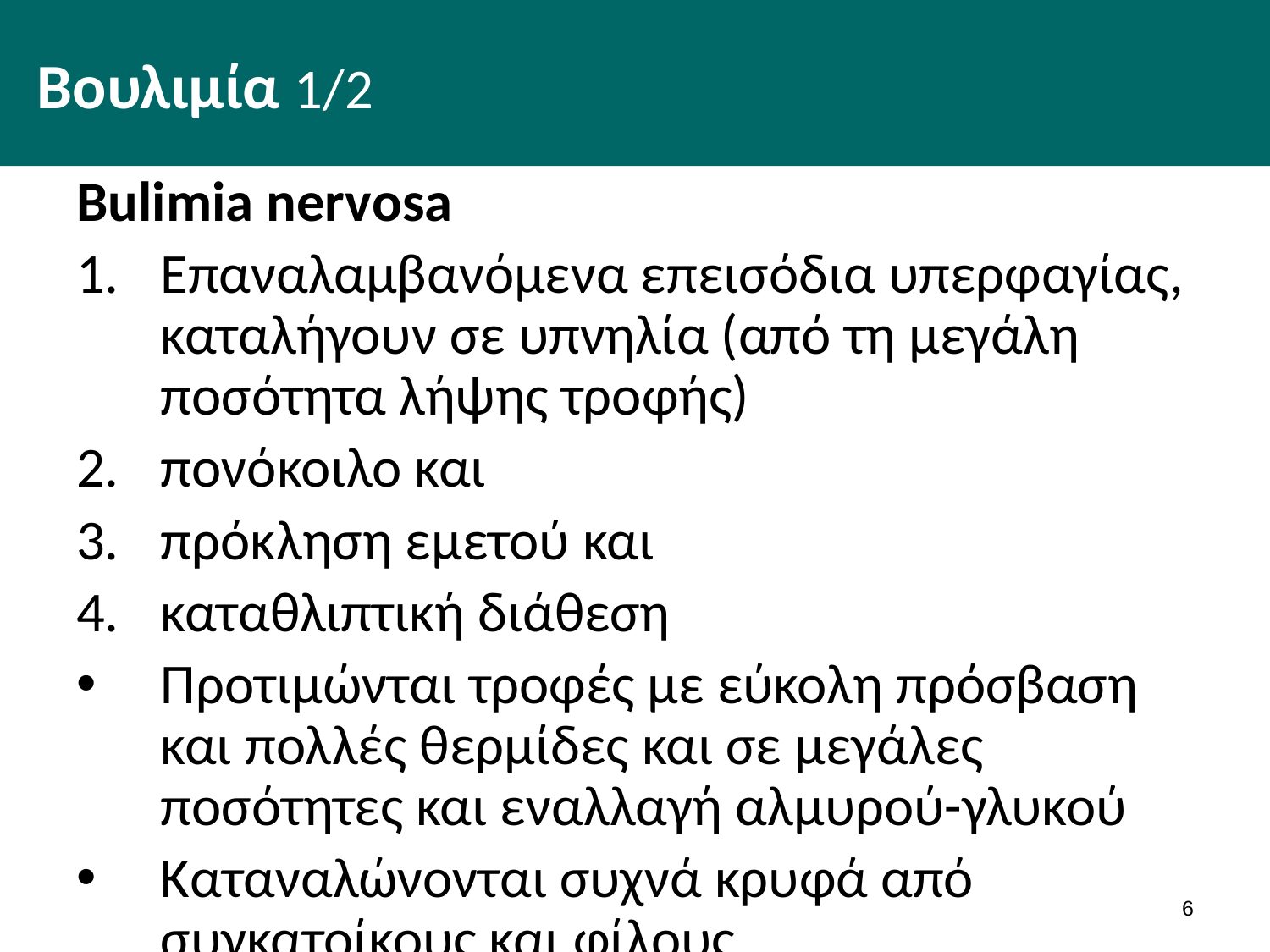

# Βουλιμία 1/2
Bulimia nervosa
Επαναλαμβανόμενα επεισόδια υπερφαγίας, καταλήγουν σε υπνηλία (από τη μεγάλη ποσότητα λήψης τροφής)
πονόκοιλο και
πρόκληση εμετού και
καταθλιπτική διάθεση
Προτιμώνται τροφές με εύκολη πρόσβαση και πολλές θερμίδες και σε μεγάλες ποσότητες και εναλλαγή αλμυρού-γλυκού
Καταναλώνονται συχνά κρυφά από συγκατοίκους και φίλους
6